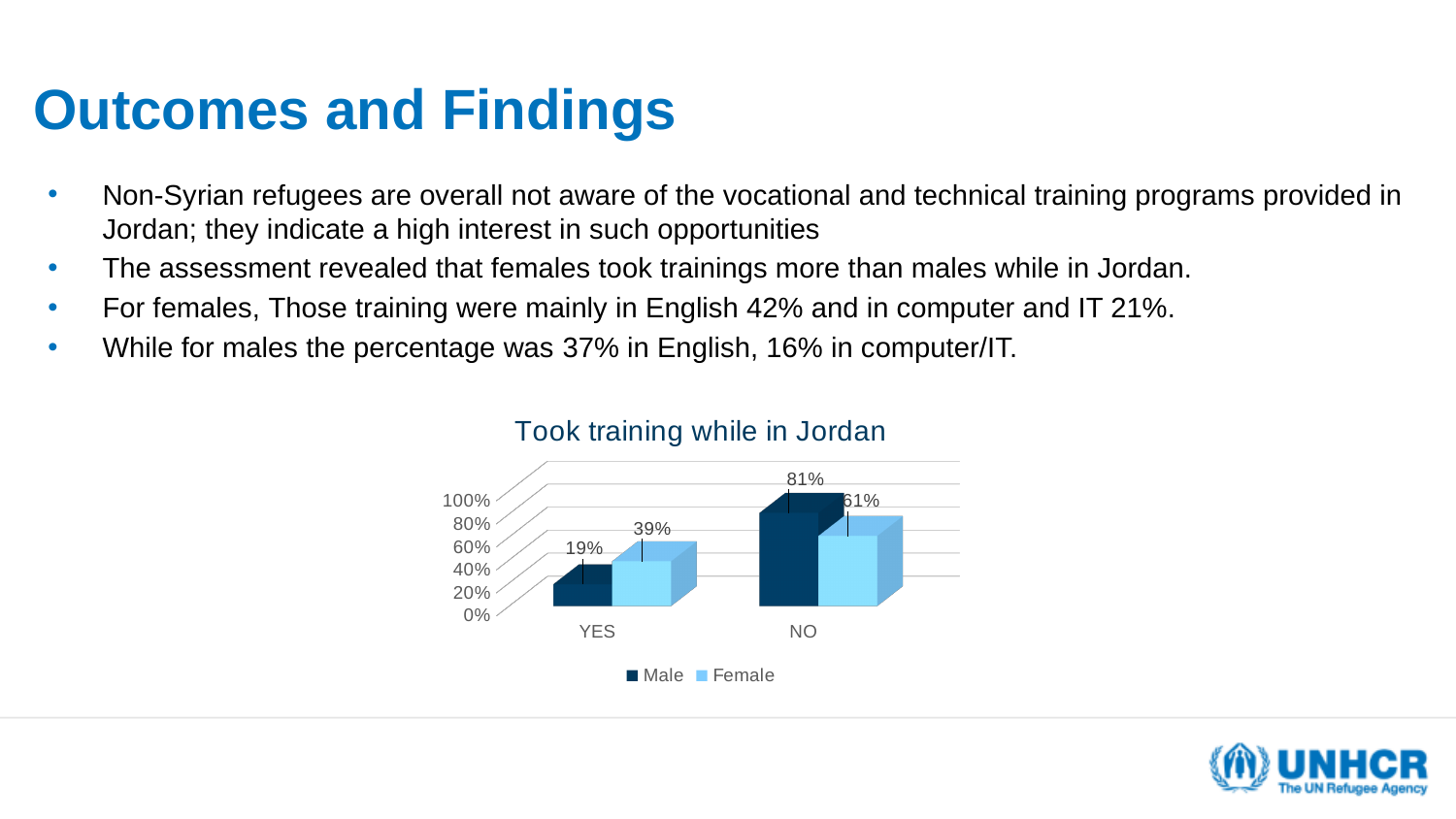

# Outcomes and Findings
Non-Syrian refugees are overall not aware of the vocational and technical training programs provided in Jordan; they indicate a high interest in such opportunities
The assessment revealed that females took trainings more than males while in Jordan.
For females, Those training were mainly in English 42% and in computer and IT 21%.
While for males the percentage was 37% in English, 16% in computer/IT.

[unsupported chart]